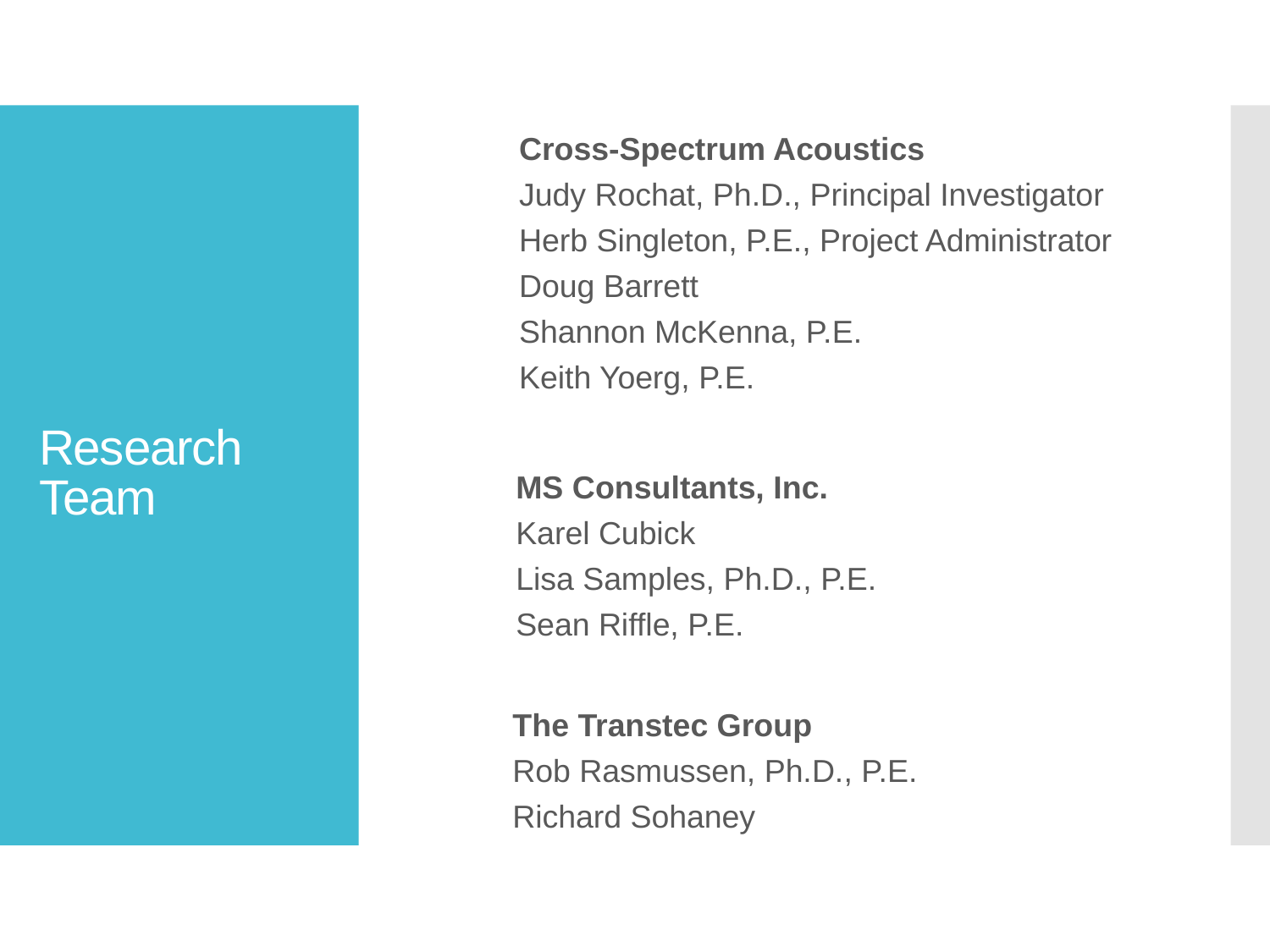

Cross-Spectrum Acoustics
Judy Rochat, Ph.D., Principal Investigator
Herb Singleton, P.E., Project Administrator
Doug Barrett
Shannon McKenna, P.E.
Keith Yoerg, P.E.
# Research Team
MS Consultants, Inc.
Karel Cubick
Lisa Samples, Ph.D., P.E.
Sean Riffle, P.E.
The Transtec Group
Rob Rasmussen, Ph.D., P.E.
Richard Sohaney